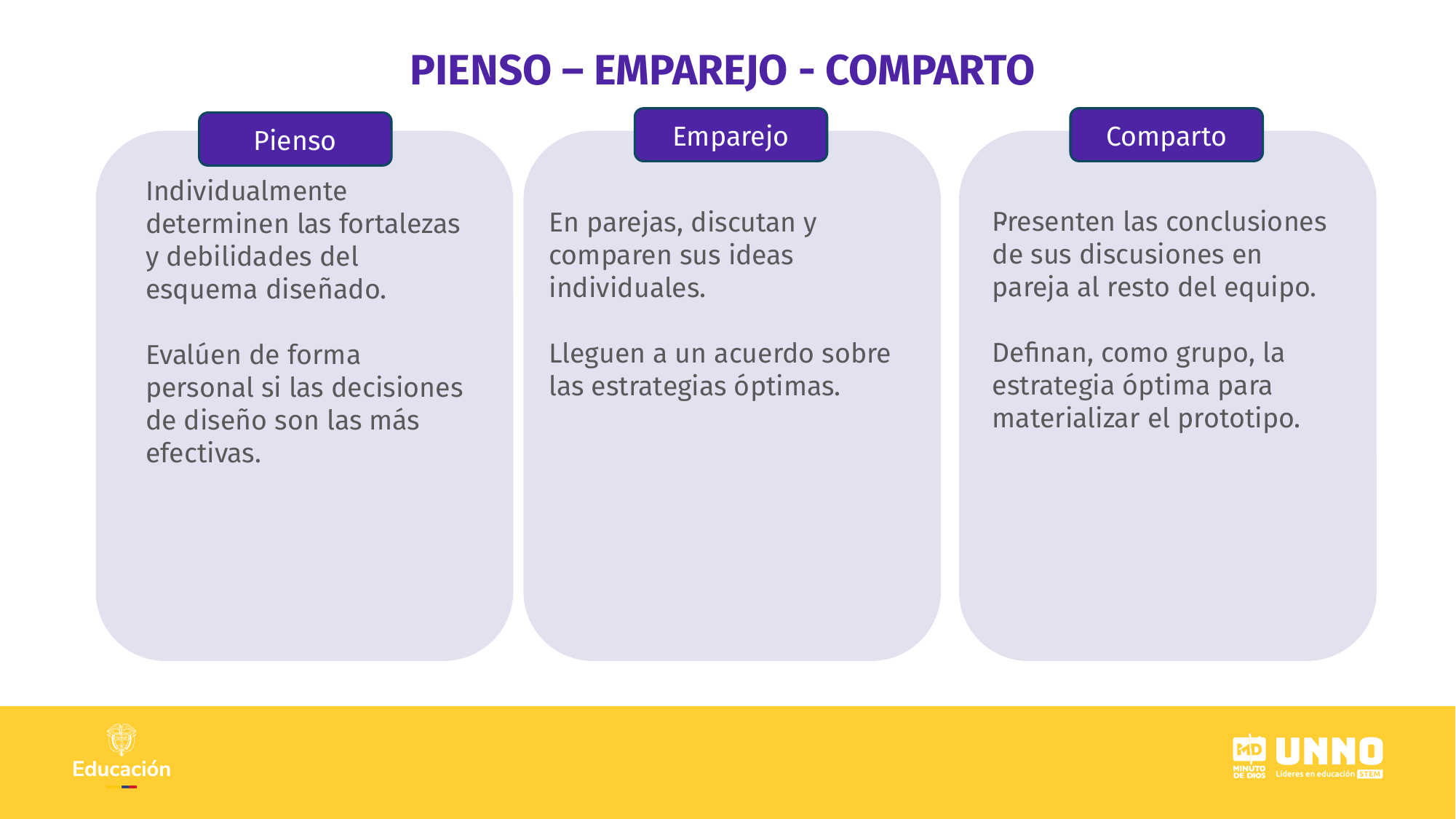

PIENSO – EMPAREJO - COMPARTO
Emparejo
Comparto
Pienso

Individualmente determinen las fortalezas y debilidades del esquema diseñado.

Evalúen de forma personal si las decisiones de diseño son las más efectivas.
.

Presenten las conclusiones de sus discusiones en pareja al resto del equipo.

Definan, como grupo, la estrategia óptima para materializar el prototipo.

En parejas, discutan y comparen sus ideas individuales.

Lleguen a un acuerdo sobre las estrategias óptimas.